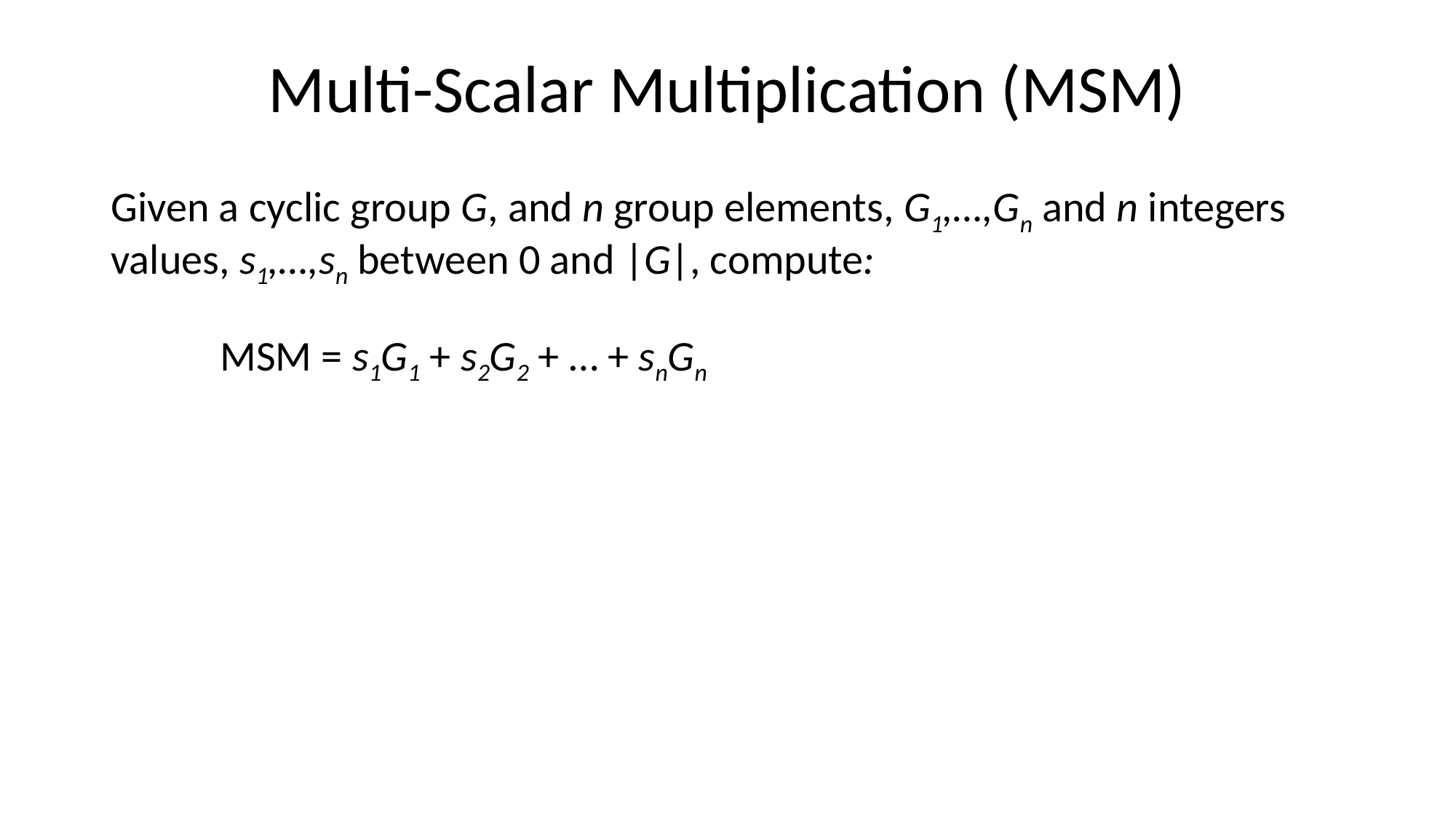

# Multi-Scalar Multiplication (MSM)
Given a cyclic group G, and n group elements, G1,…,Gn and n integers values, s1,…,sn between 0 and |G|, compute:
	MSM = s1G1 + s2G2 + … + snGn